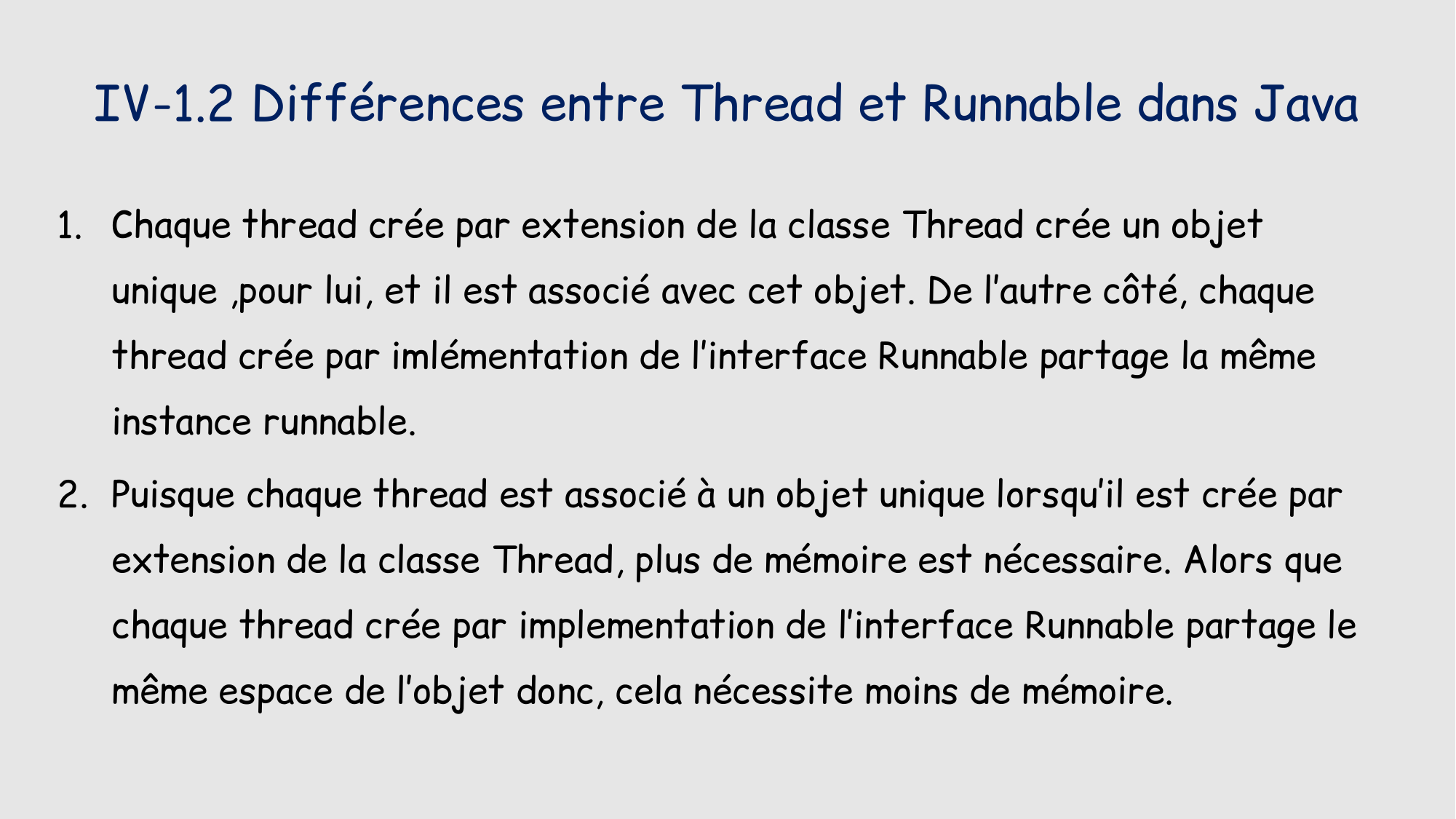

# IV-1.2 Différences entre Thread et Runnable dans Java
Chaque thread crée par extension de la classe Thread crée un objet unique ,pour lui, et il est associé avec cet objet. De l’autre côté, chaque thread crée par imlémentation de l’interface Runnable partage la même instance runnable.
Puisque chaque thread est associé à un objet unique lorsqu’il est crée par extension de la classe Thread, plus de mémoire est nécessaire. Alors que chaque thread crée par implementation de l’interface Runnable partage le même espace de l’objet donc, cela nécessite moins de mémoire.